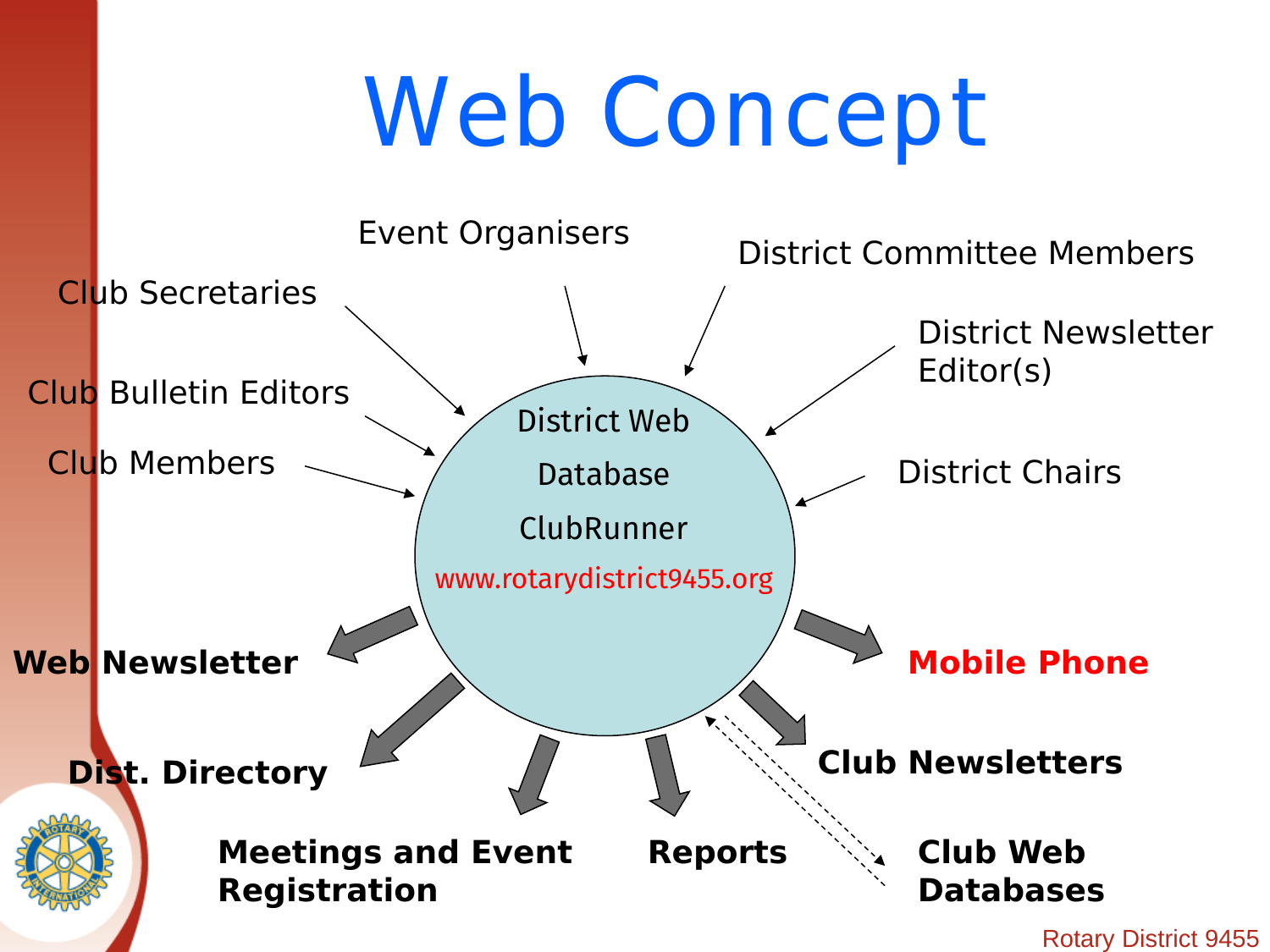

Web Concept
Event Organisers
District Committee Members
Club Secretaries

District Newsletter Editor(s)

Club Bulletin Editors

District Web
Database
ClubRunner
www.rotarydistrict9455.org

Club Members
District Chairs

Web Newsletter
Mobile Phone

Club Newsletters
Dist. Directory

Meetings and Event Registration
Reports
Club Web Databases